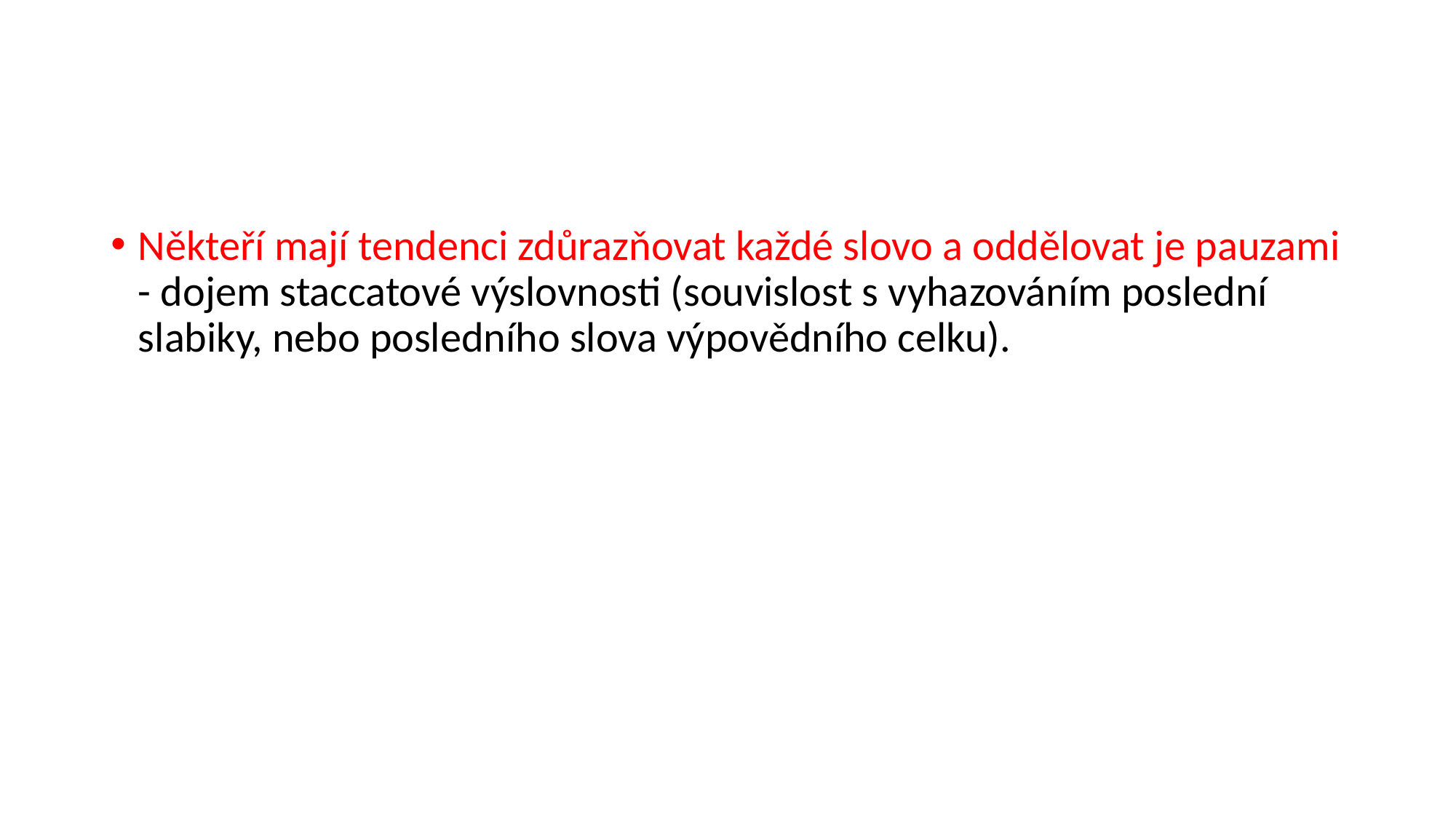

#
Někteří mají tendenci zdůrazňovat každé slovo a oddělovat je pauzami - dojem staccatové výslovnosti (souvislost s vyhazováním poslední slabiky, nebo posledního slova výpovědního celku).